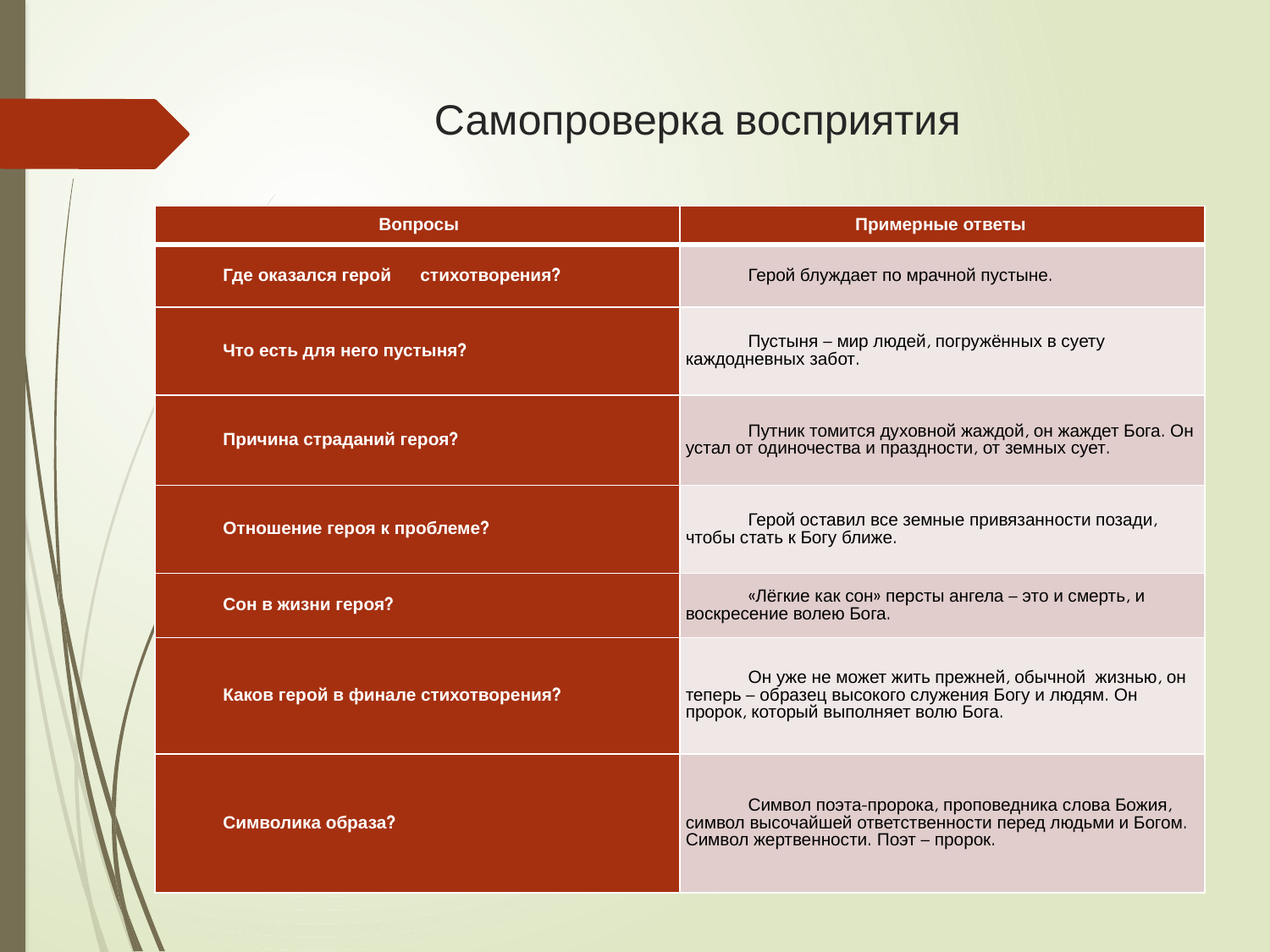

# Самопроверка восприятия
| Вопросы | Примерные ответы |
| --- | --- |
| Где оказался герой стихотворения? | Герой блуждает по мрачной пустыне. |
| Что есть для него пустыня? | Пустыня – мир людей, погружённых в суету каждодневных забот. |
| Причина страданий героя? | Путник томится духовной жаждой, он жаждет Бога. Он устал от одиночества и праздности, от земных сует. |
| Отношение героя к проблеме? | Герой оставил все земные привязанности позади, чтобы стать к Богу ближе. |
| Сон в жизни героя? | «Лёгкие как сон» персты ангела – это и смерть, и воскресение волею Бога. |
| Каков герой в финале стихотворения? | Он уже не может жить прежней, обычной  жизнью, он теперь – образец высокого служения Богу и людям. Он пророк, который выполняет волю Бога. |
| Символика образа? | Символ поэта-пророка, проповедника слова Божия, символ высочайшей ответственности перед людьми и Богом. Символ жертвенности. Поэт – пророк. |